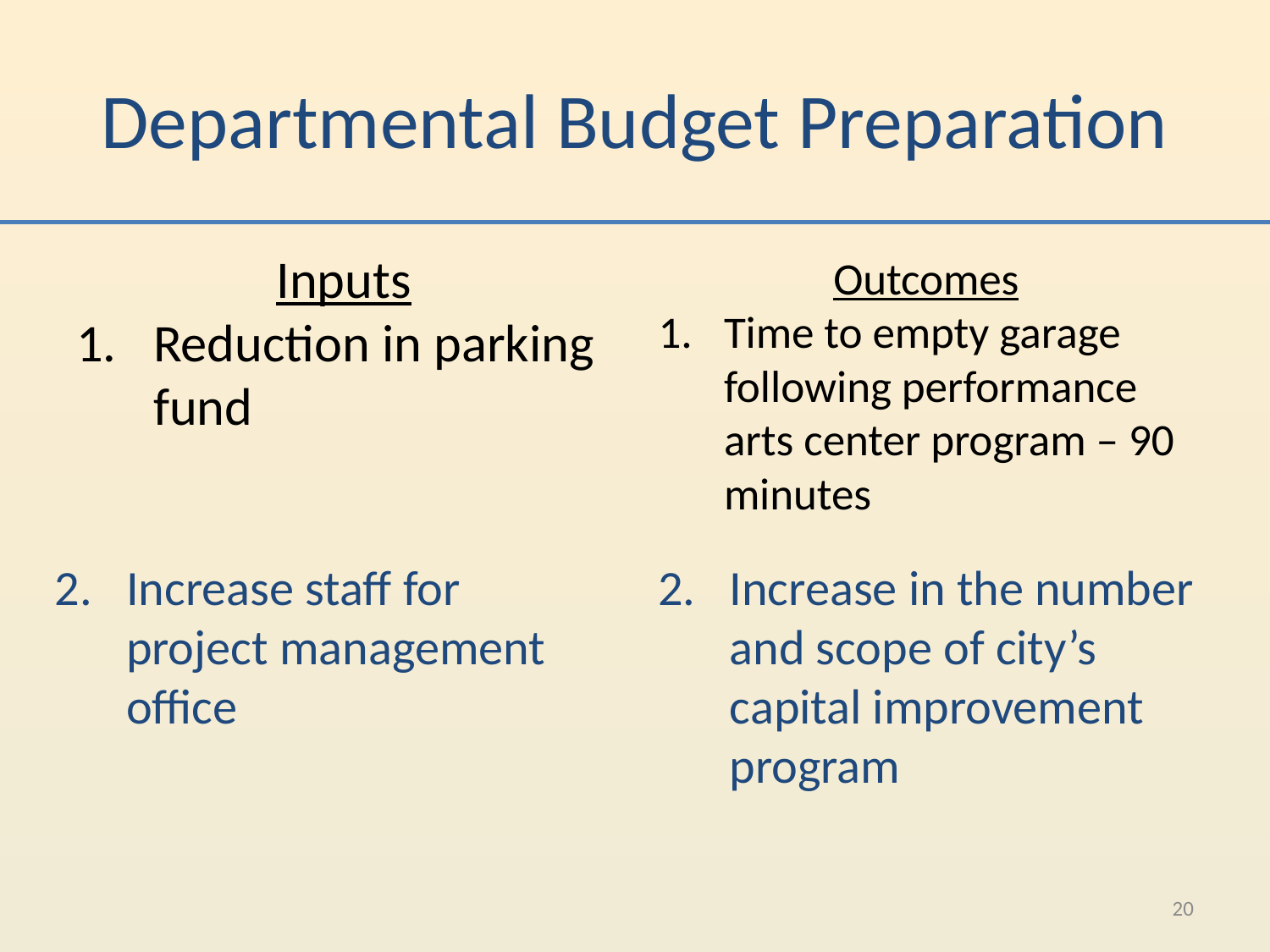

# Departmental Budget Preparation
Inputs
Reduction in parking fund

Outcomes
Time to empty garage following performance arts center program – 90 minutes

Increase staff for project management office
Increase in the number and scope of city’s capital improvement program
20